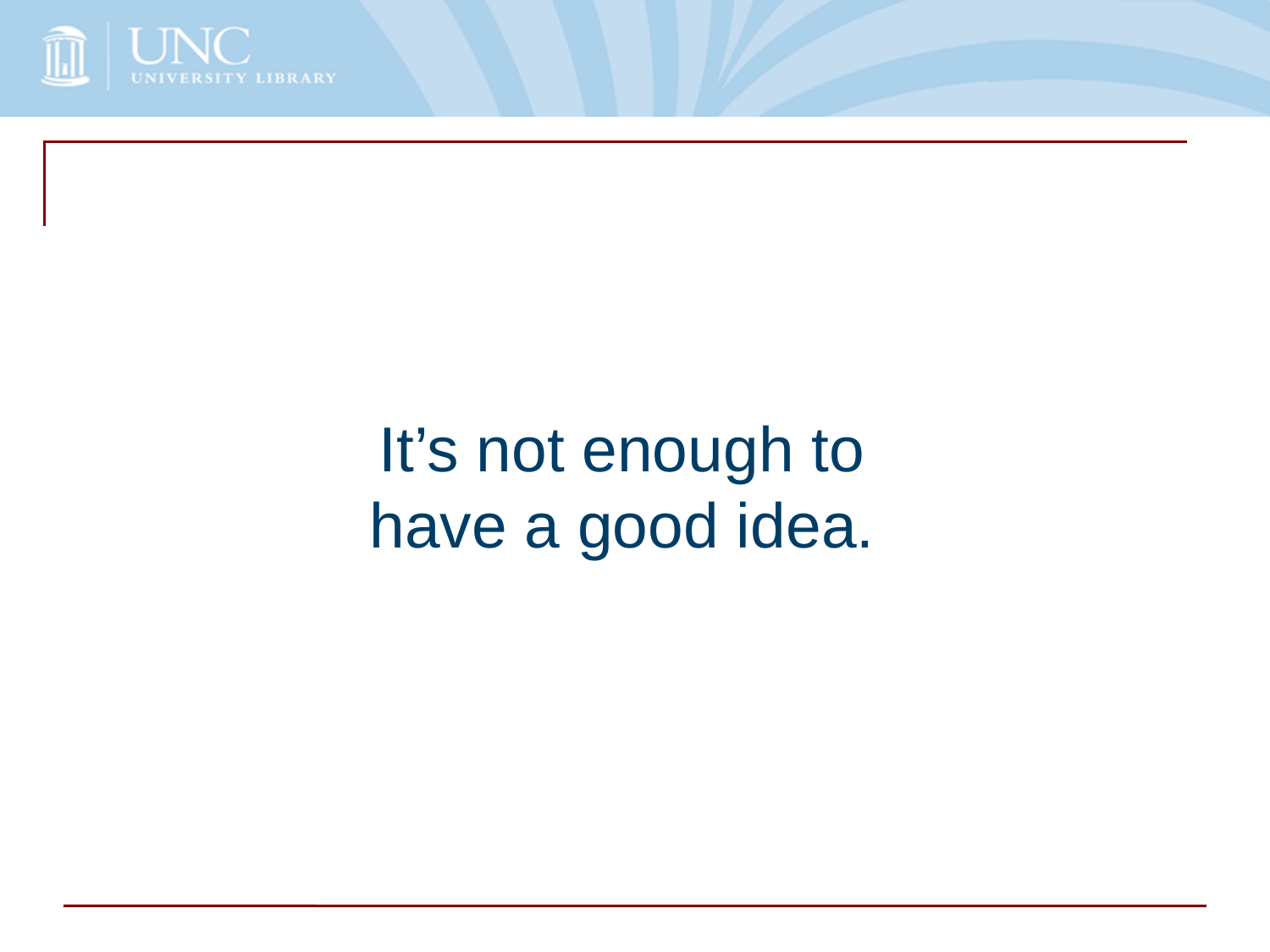

It’s not enough to have a good idea.